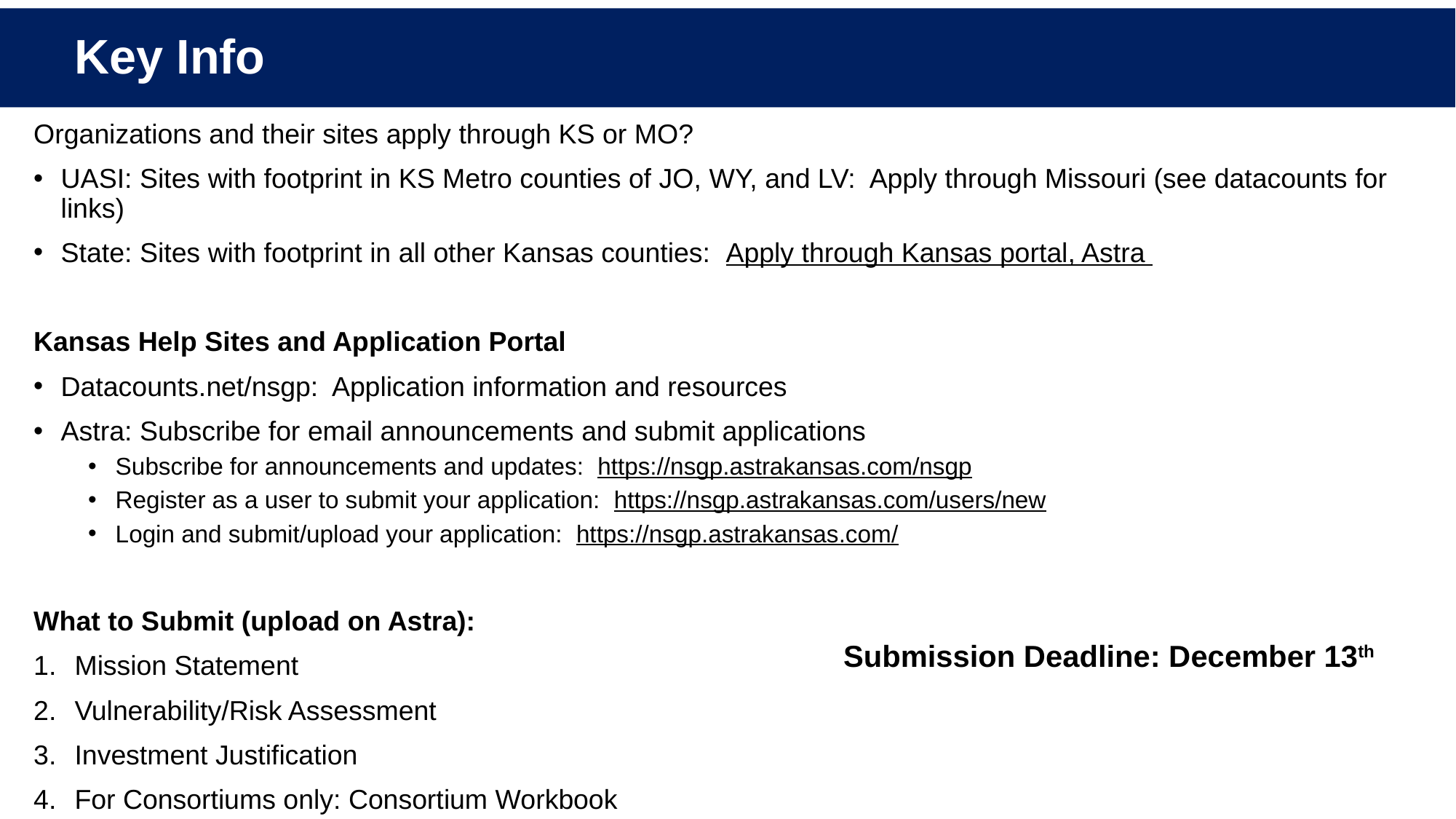

# Key Info
Organizations and their sites apply through KS or MO?
UASI: Sites with footprint in KS Metro counties of JO, WY, and LV:  Apply through Missouri (see datacounts for links)
State: Sites with footprint in all other Kansas counties:  Apply through Kansas portal, Astra

Kansas Help Sites and Application Portal
Datacounts.net/nsgp:  Application information and resources
Astra: Subscribe for email announcements and submit applications
Subscribe for announcements and updates:  https://nsgp.astrakansas.com/nsgp
Register as a user to submit your application:  https://nsgp.astrakansas.com/users/new
Login and submit/upload your application:  https://nsgp.astrakansas.com/

What to Submit (upload on Astra):
Mission Statement
Vulnerability/Risk Assessment
Investment Justification
For Consortiums only: Consortium Workbook

Submission Deadline: December 13th